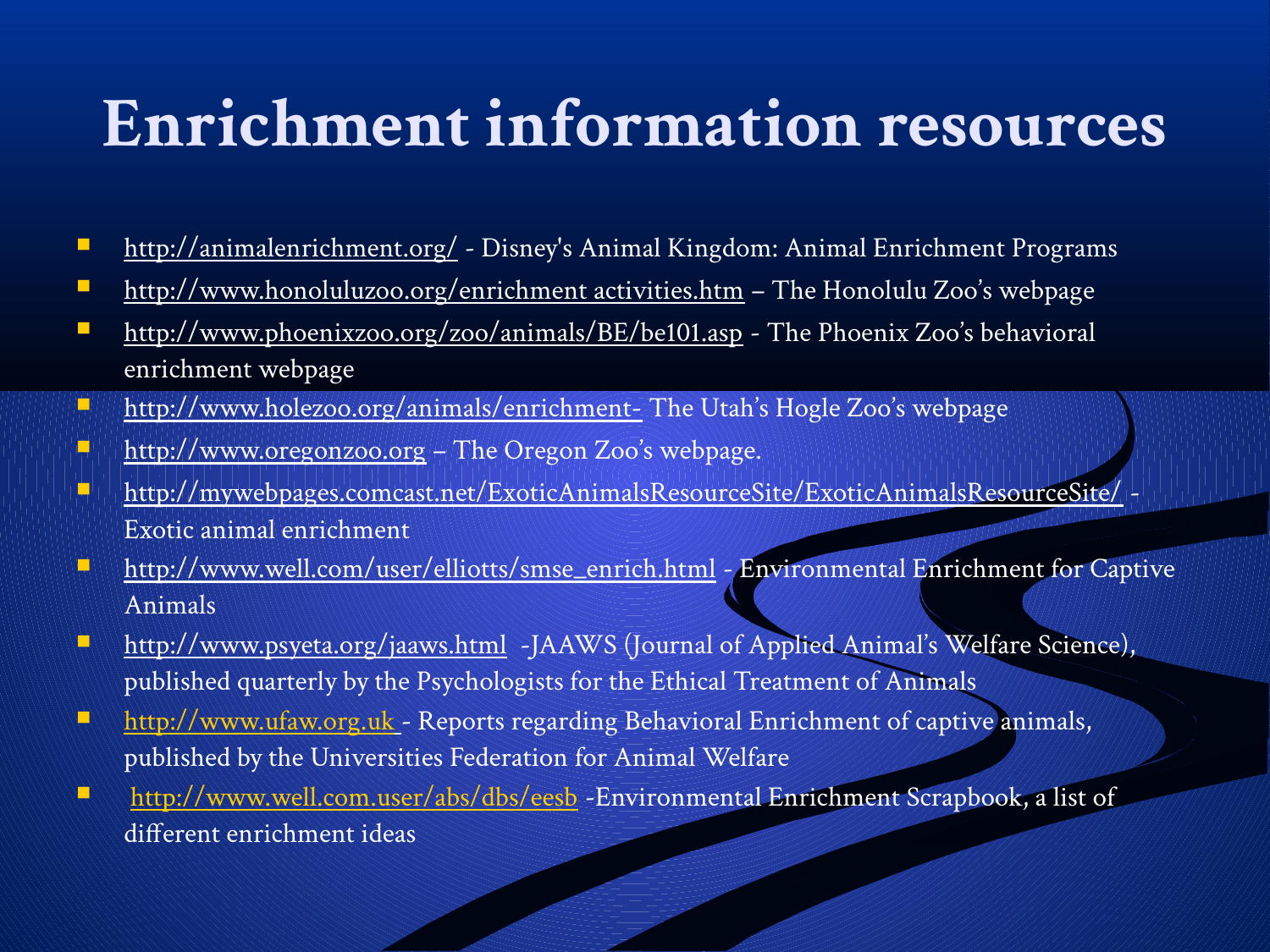

# Enrichment information resources
http://animalenrichment.org/ - Disney's Animal Kingdom: Animal Enrichment Programs
http://www.honoluluzoo.org/enrichment activities.htm – The Honolulu Zoo’s webpage
http://www.phoenixzoo.org/zoo/animals/BE/be101.asp - The Phoenix Zoo’s behavioral enrichment webpage
http://www.holezoo.org/animals/enrichment- The Utah’s Hogle Zoo’s webpage
http://www.oregonzoo.org – The Oregon Zoo’s webpage.
http://mywebpages.comcast.net/ExoticAnimalsResourceSite/ExoticAnimalsResourceSite/ - Exotic animal enrichment
http://www.well.com/user/elliotts/smse_enrich.html - Environmental Enrichment for Captive Animals
http://www.psyeta.org/jaaws.html  -JAAWS (Journal of Applied Animal’s Welfare Science), published quarterly by the Psychologists for the Ethical Treatment of Animals
http://www.ufaw.org.uk - Reports regarding Behavioral Enrichment of captive animals, published by the Universities Federation for Animal Welfare
 http://www.well.com.user/abs/dbs/eesb -Environmental Enrichment Scrapbook, a list of different enrichment ideas